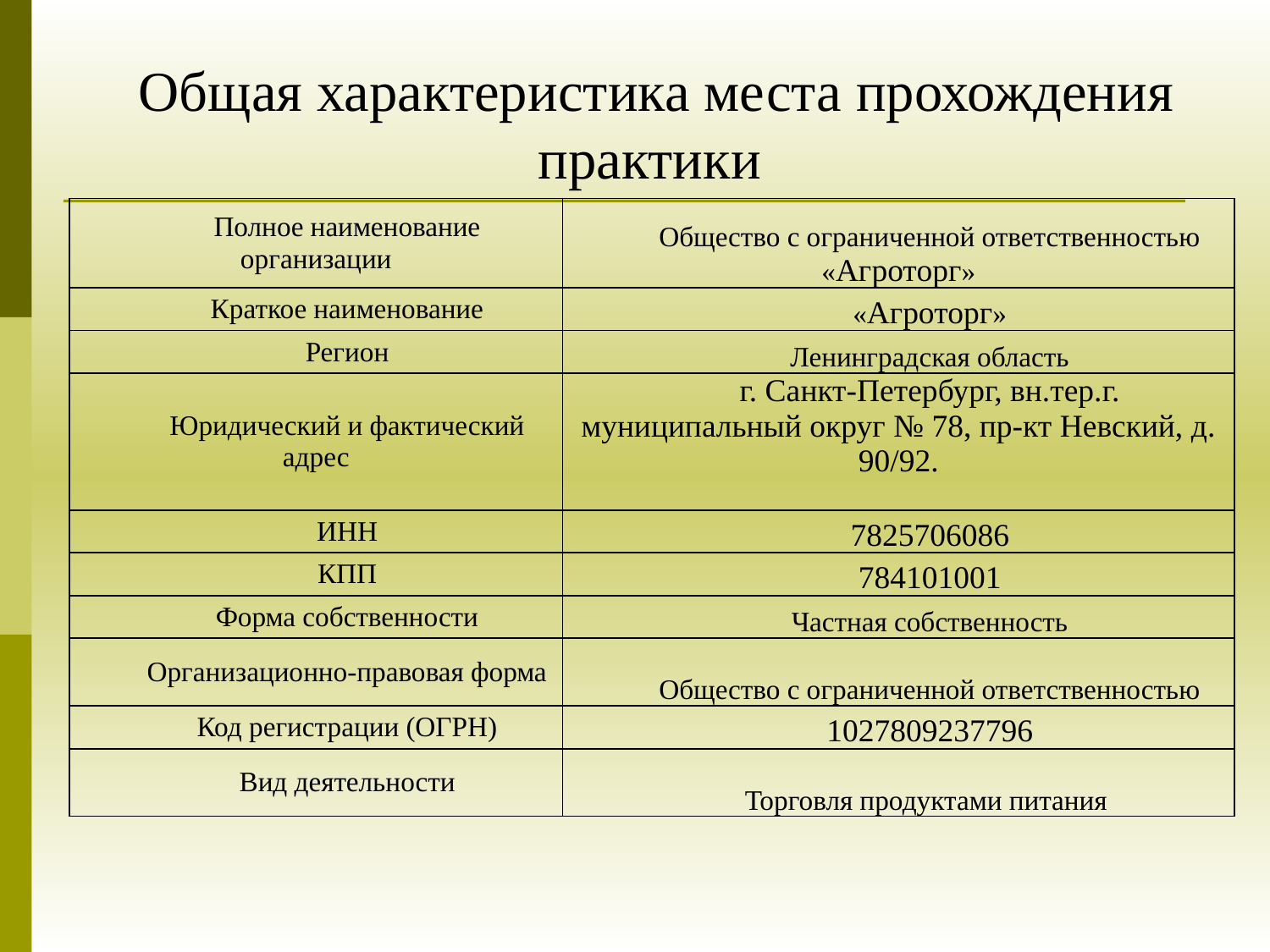

# Общая характеристика места прохождения практики
| Полное наименование организации | Общество с ограниченной ответственностью «Агроторг» |
| --- | --- |
| Краткое наименование | «Агроторг» |
| Регион | Ленинградская область |
| Юридический и фактический адрес | г. Санкт-Петербург, вн.тер.г. муниципальный округ № 78, пр-кт Невский, д. 90/92. |
| ИНН | 7825706086 |
| КПП | 784101001 |
| Форма собственности | Частная собственность |
| Организационно-правовая форма | Общество с ограниченной ответственностью |
| Код регистрации (ОГРН) | 1027809237796 |
| Вид деятельности | Торговля продуктами питания |